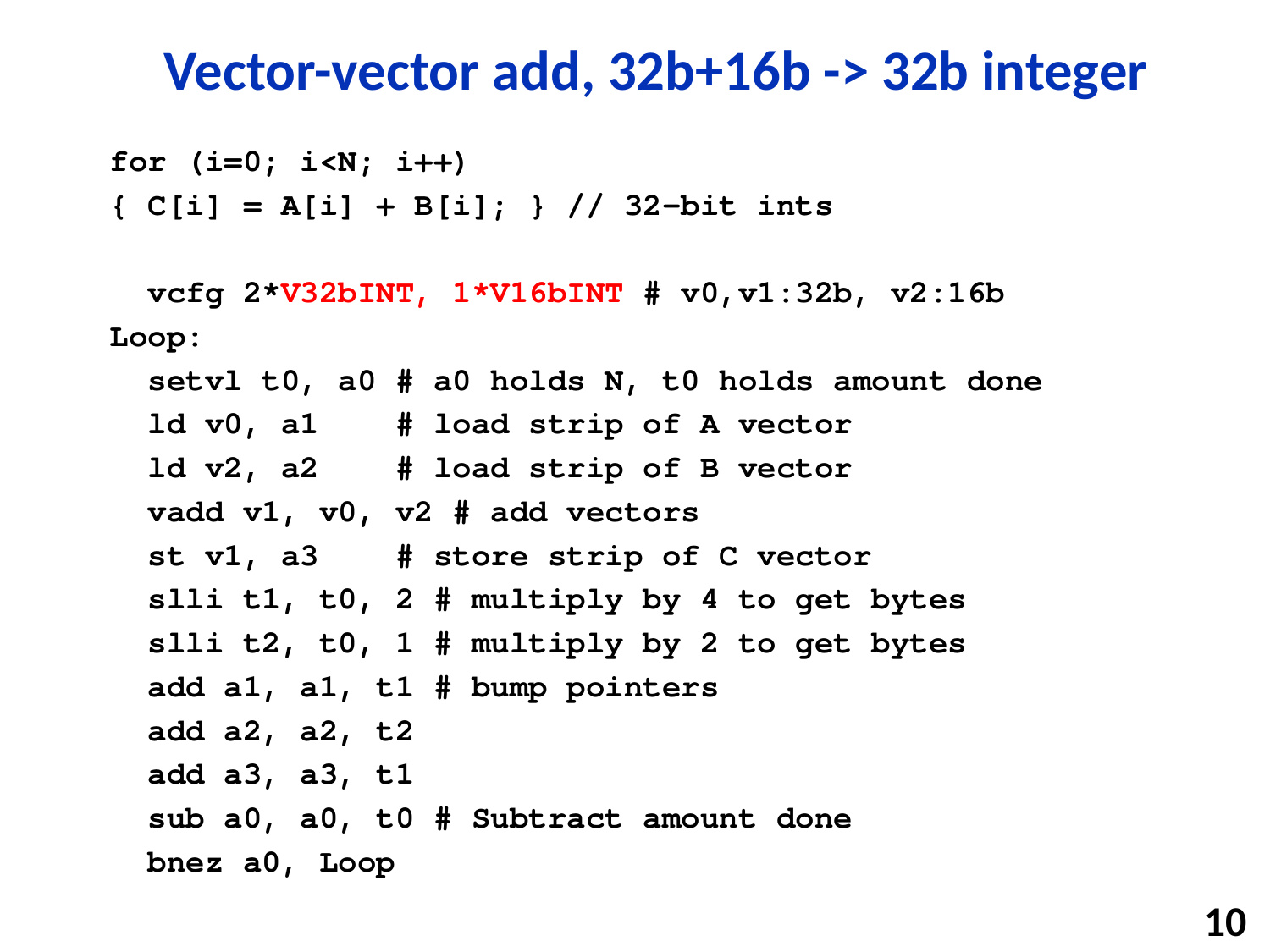

# Vector-vector add, 32b+16b -> 32b integer
for (i=0; i<N; i++)
{ C[i] = A[i] + B[i]; } // 32-bit ints

  vcfg 2*V32bINT, 1*V16bINT # v0,v1:32b, v2:16b
Loop:
  setvl t0, a0 # a0 holds N, t0 holds amount done
  ld v0, a1    # load strip of A vector
  ld v2, a2    # load strip of B vector
  vadd v1, v0, v2 # add vectors
  st v1, a3    # store strip of C vector
  slli t1, t0, 2 # multiply by 4 to get bytes
  slli t2, t0, 1 # multiply by 2 to get bytes
  add a1, a1, t1 # bump pointers
  add a2, a2, t2
  add a3, a3, t1
  sub a0, a0, t0 # Subtract amount done
  bnez a0, Loop
10